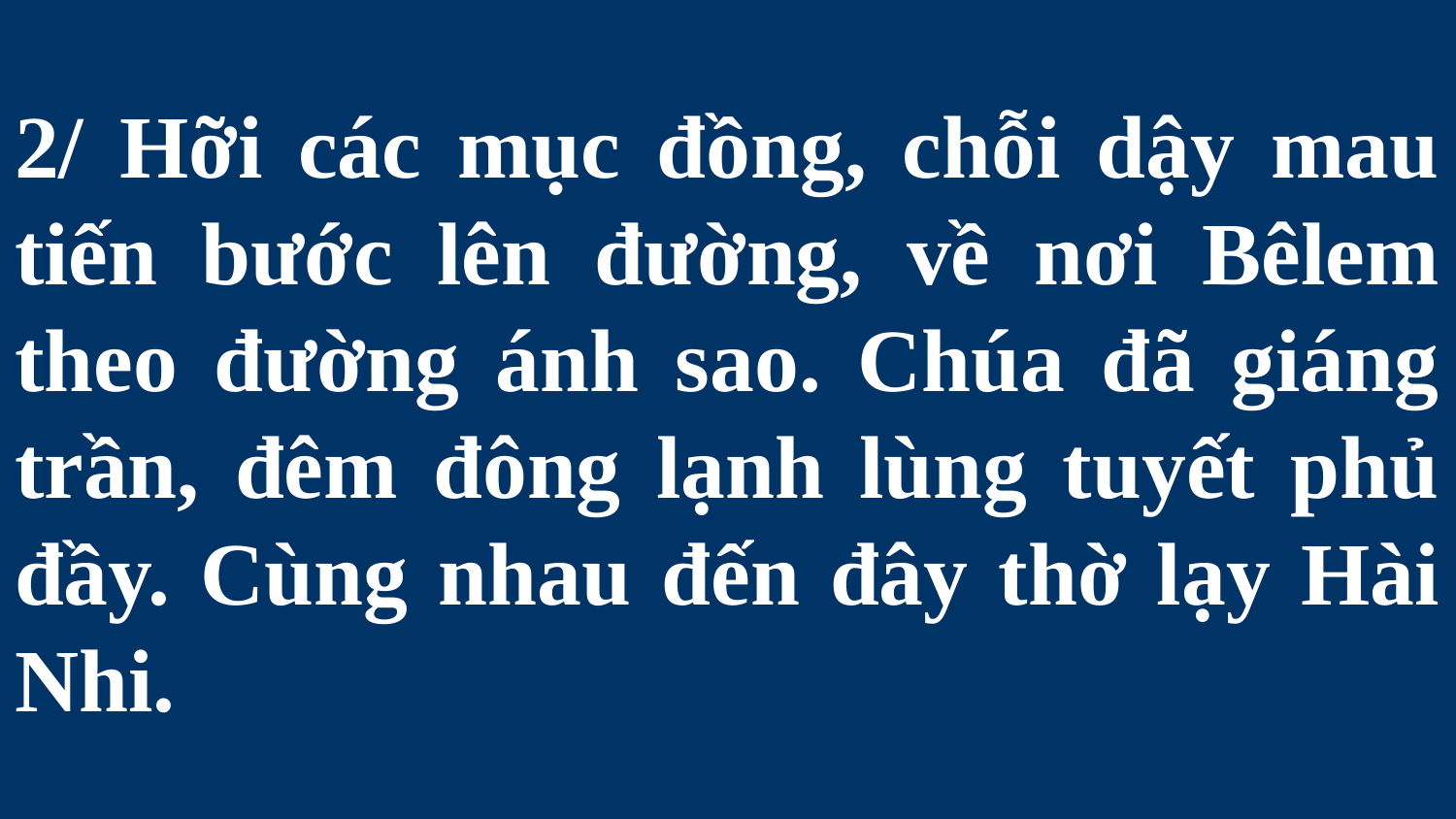

# 2/ Hỡi các mục đồng, chỗi dậy mau tiến bước lên đường, về nơi Bêlem theo đường ánh sao. Chúa đã giáng trần, đêm đông lạnh lùng tuyết phủ đầy. Cùng nhau đến đây thờ lạy Hài Nhi.